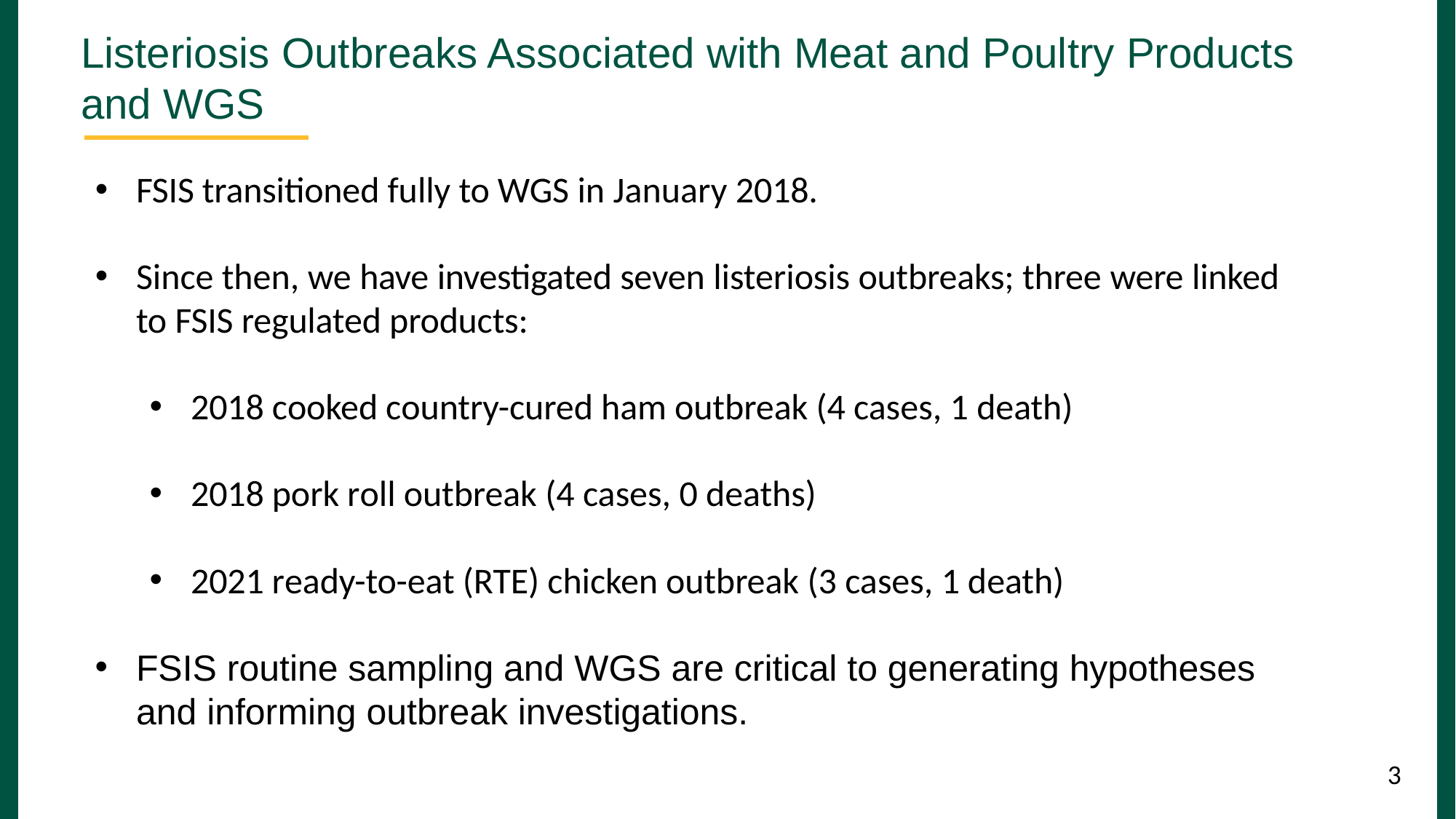

# Listeriosis Outbreaks Associated with Meat and Poultry Products and WGS

FSIS transitioned fully to WGS in January 2018.

Since then, we have investigated seven listeriosis outbreaks; three were linked to FSIS regulated products:

2018 cooked country-cured ham outbreak (4 cases, 1 death)

2018 pork roll outbreak (4 cases, 0 deaths)

2021 ready-to-eat (RTE) chicken outbreak (3 cases, 1 death)

FSIS routine sampling and WGS are critical to generating hypotheses and informing outbreak investigations.

3